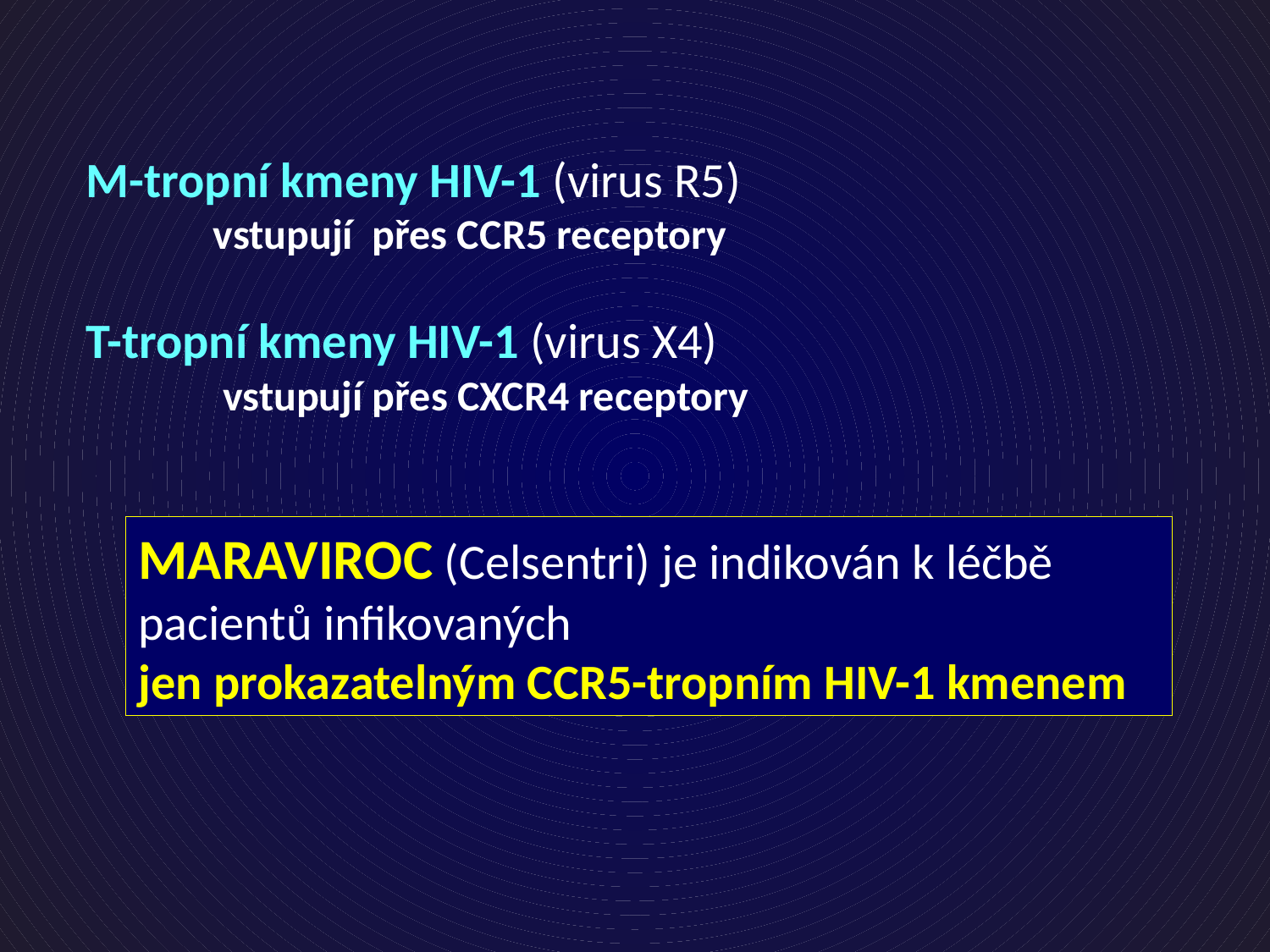

M-tropní kmeny HIV-1 (virus R5)
         	vstupují  přes CCR5 receptory

T-tropní kmeny HIV-1 (virus X4)
	 vstupují přes CXCR4 receptory
MARAVIROC (Celsentri) je indikován k léčbě pacientů infikovaných
jen prokazatelným CCR5-tropním HIV-1 kmenem